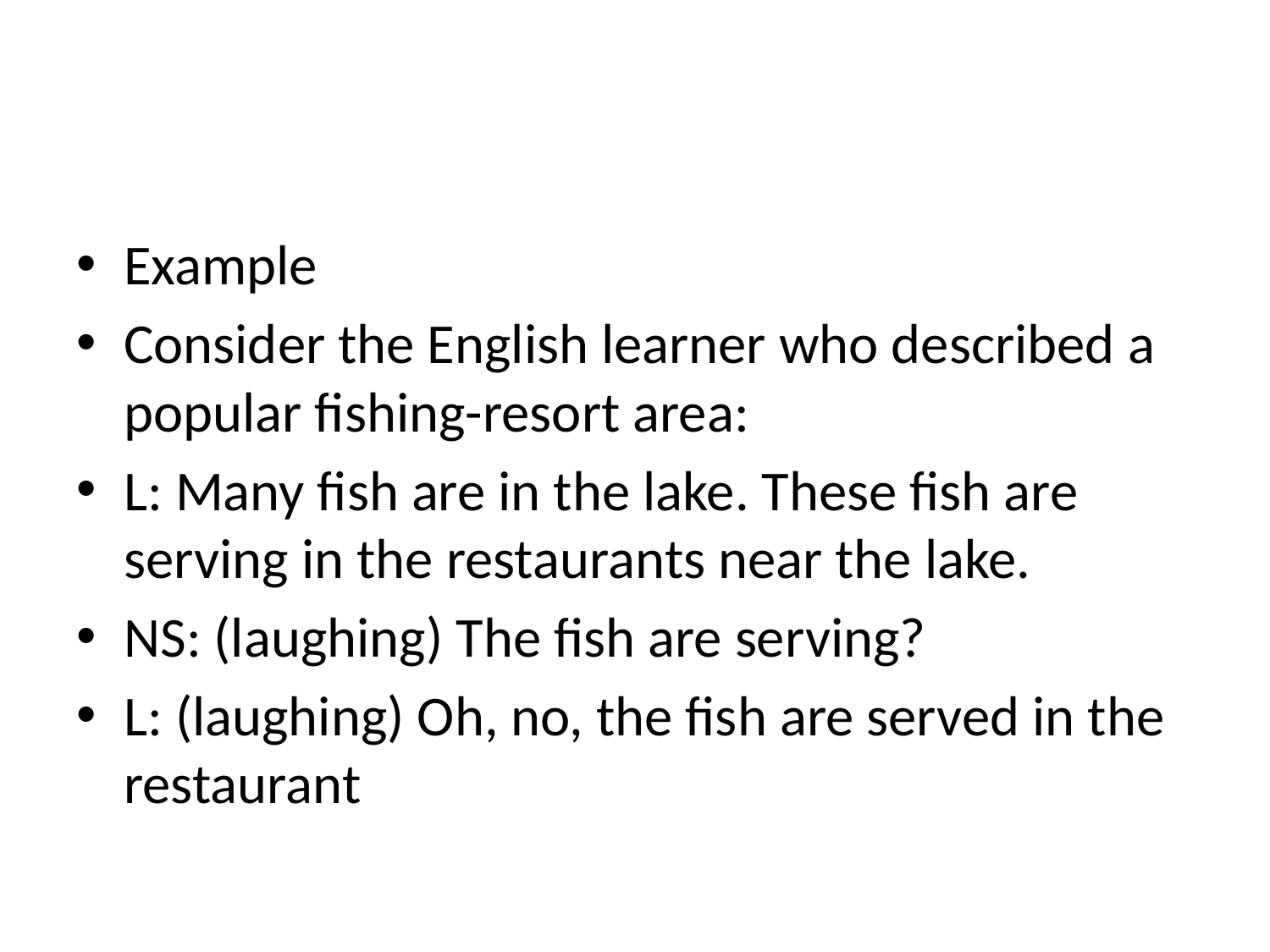

#
Example
Consider the English learner who described a popular fishing-resort area:
L: Many fish are in the lake. These fish are serving in the restaurants near the lake.
NS: (laughing) The fish are serving?
L: (laughing) Oh, no, the fish are served in the restaurant